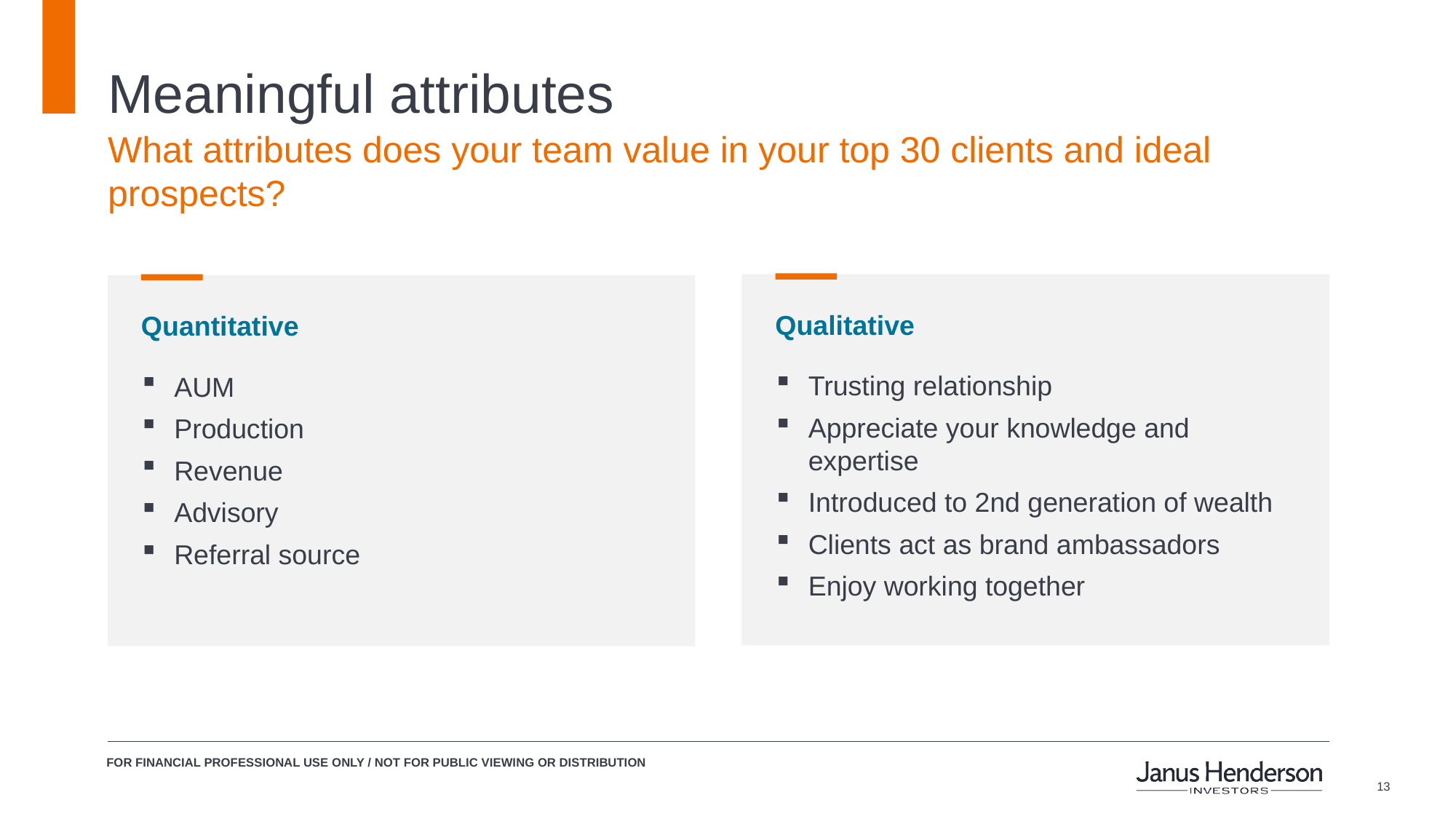

# Meaningful attributes
What attributes does your team value in your top 30 clients and ideal prospects?

Qualitative
Quantitative
Trusting relationship
Appreciate your knowledge and expertise
Introduced to 2nd generation of wealth
Clients act as brand ambassadors
Enjoy working together

AUM
Production
Revenue
Advisory
Referral source

FOR FINANCIAL PROFESSIONAL USE ONLY / NOT FOR PUBLIC VIEWING OR DISTRIBUTION